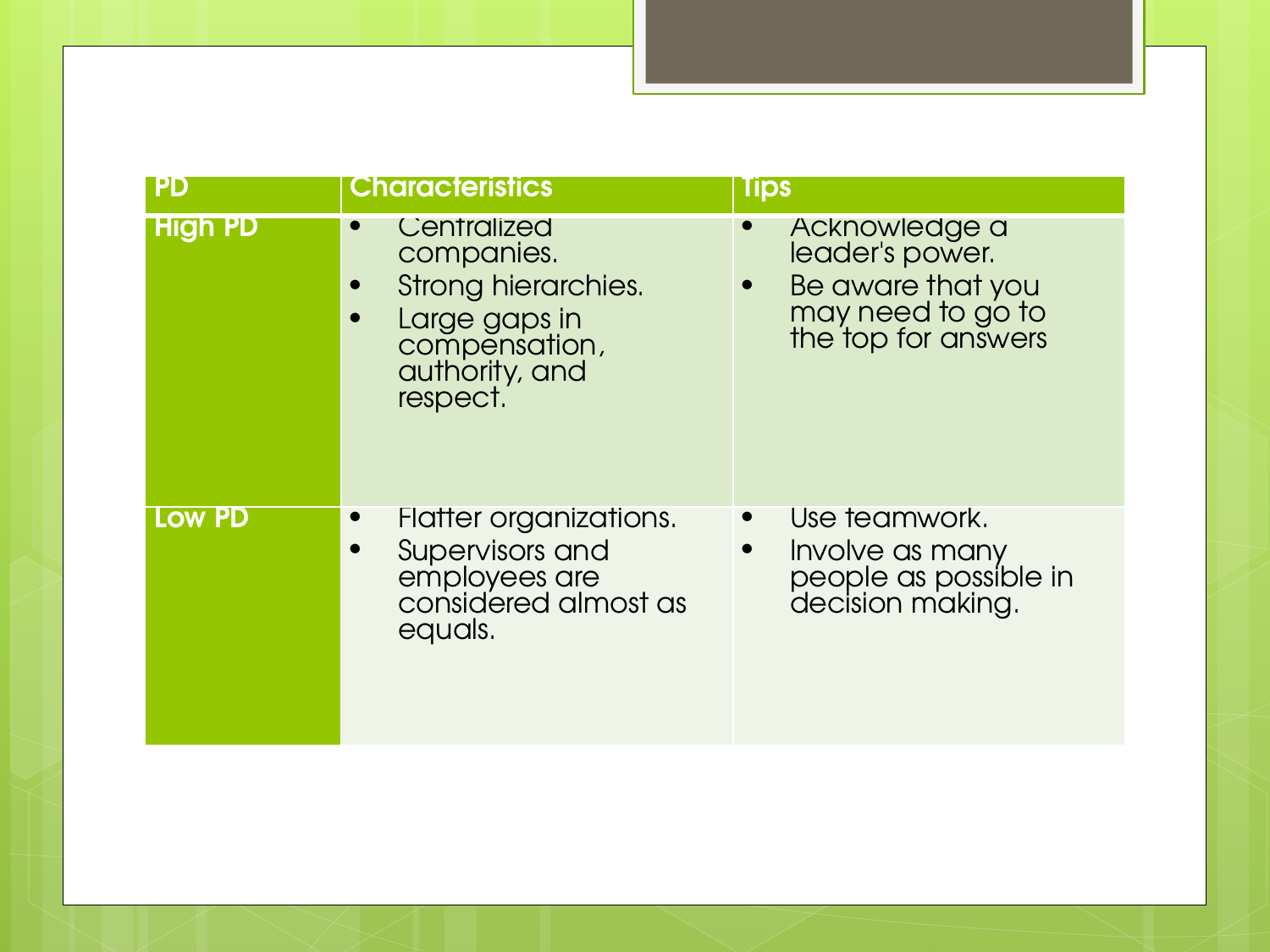

| PD | Characteristics | Tips |
| --- | --- | --- |
| High PD | Centralized companies. Strong hierarchies. Large gaps in compensation, authority, and respect. | Acknowledge a leader's power. Be aware that you may need to go to the top for answers |
| Low PD | Flatter organizations. Supervisors and employees are considered almost as equals. | Use teamwork. Involve as many people as possible in decision making. |